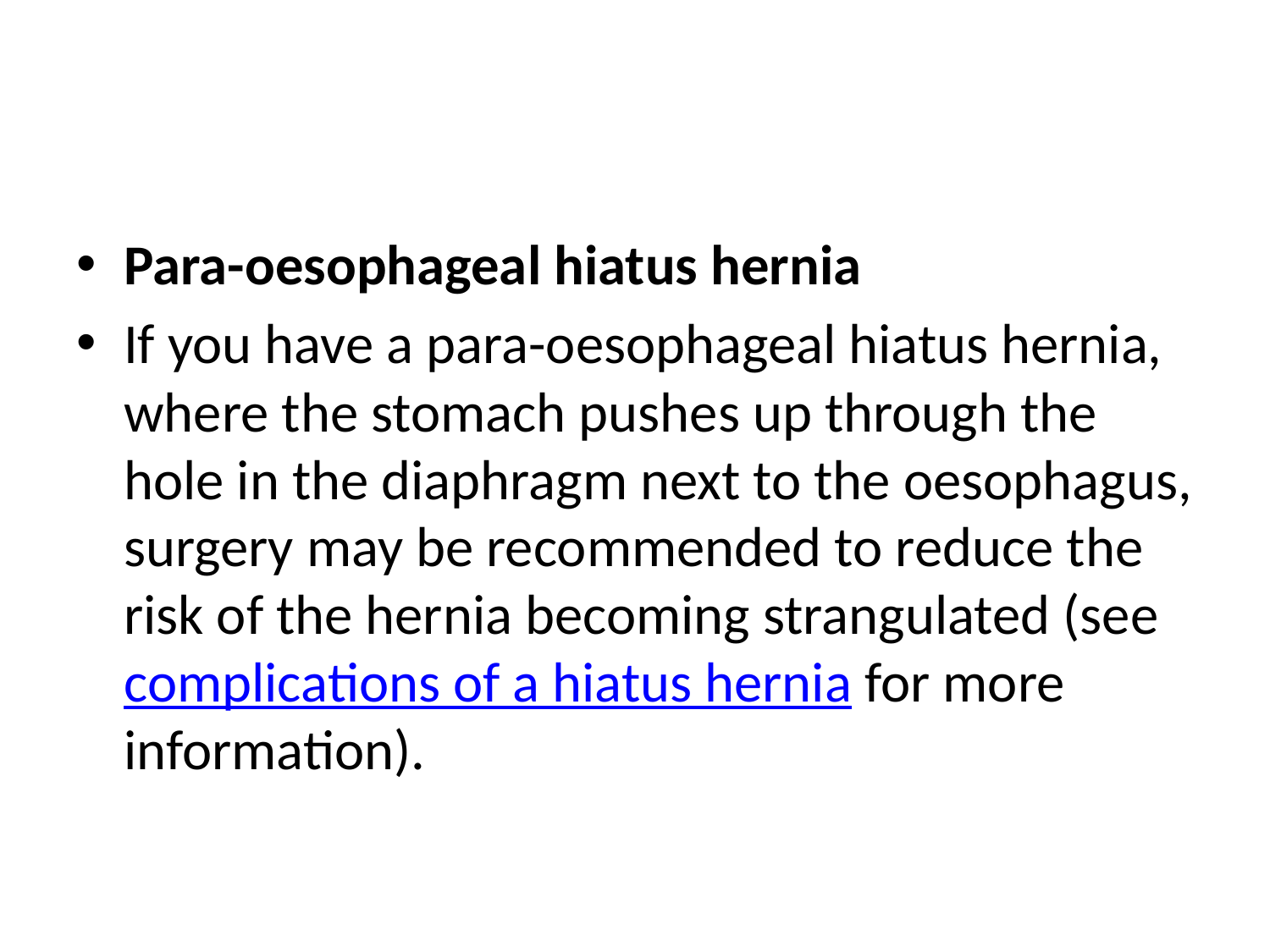

#
Para-oesophageal hiatus hernia
If you have a para-oesophageal hiatus hernia, where the stomach pushes up through the hole in the diaphragm next to the oesophagus, surgery may be recommended to reduce the risk of the hernia becoming strangulated (see complications of a hiatus hernia for more information).